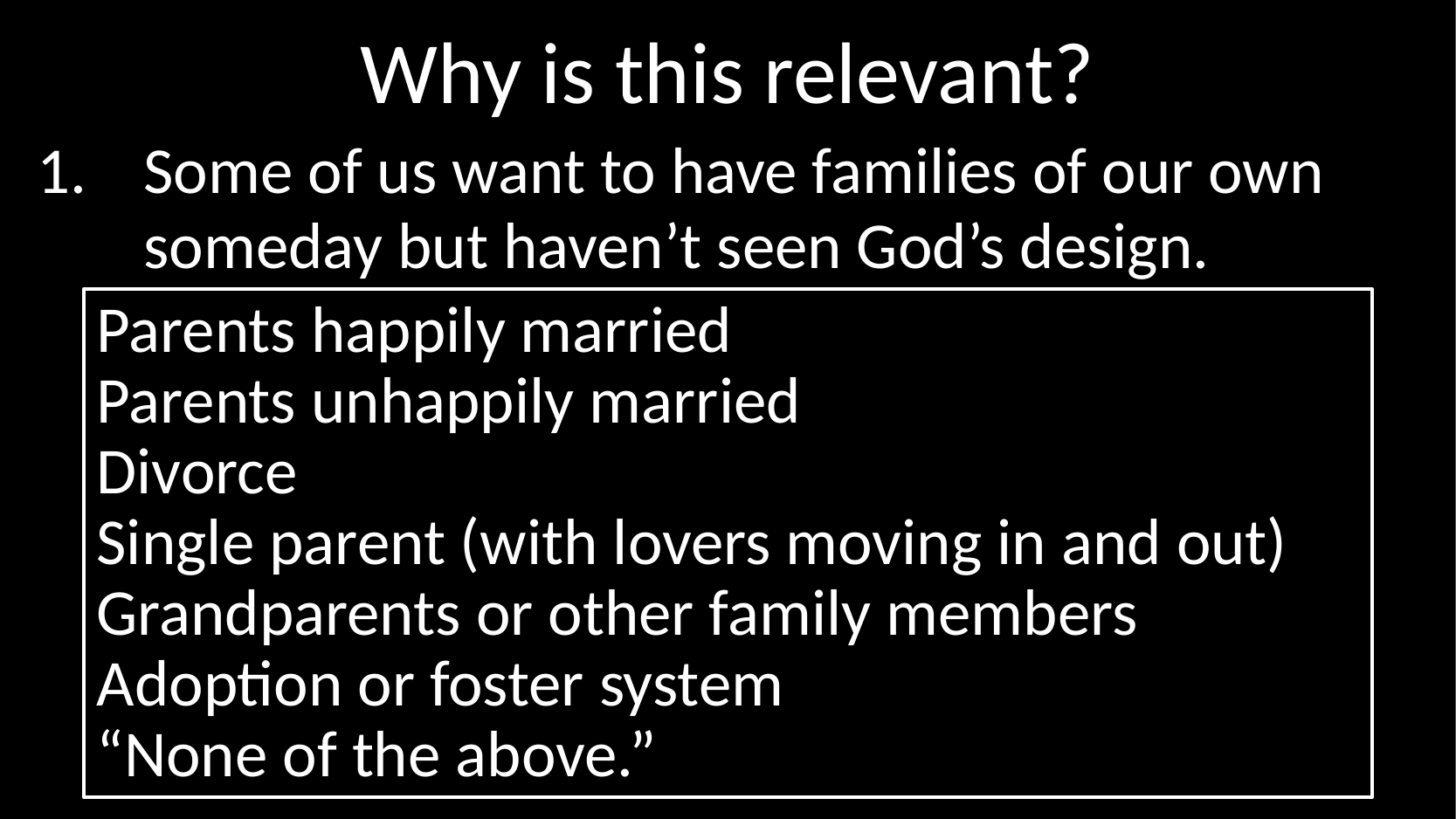

# Why is this relevant?
Some of us want to have families of our own someday but haven’t seen God’s design.
Parents happily married
Parents unhappily married
Divorce
Single parent (with lovers moving in and out)
Grandparents or other family members
Adoption or foster system
“None of the above.”